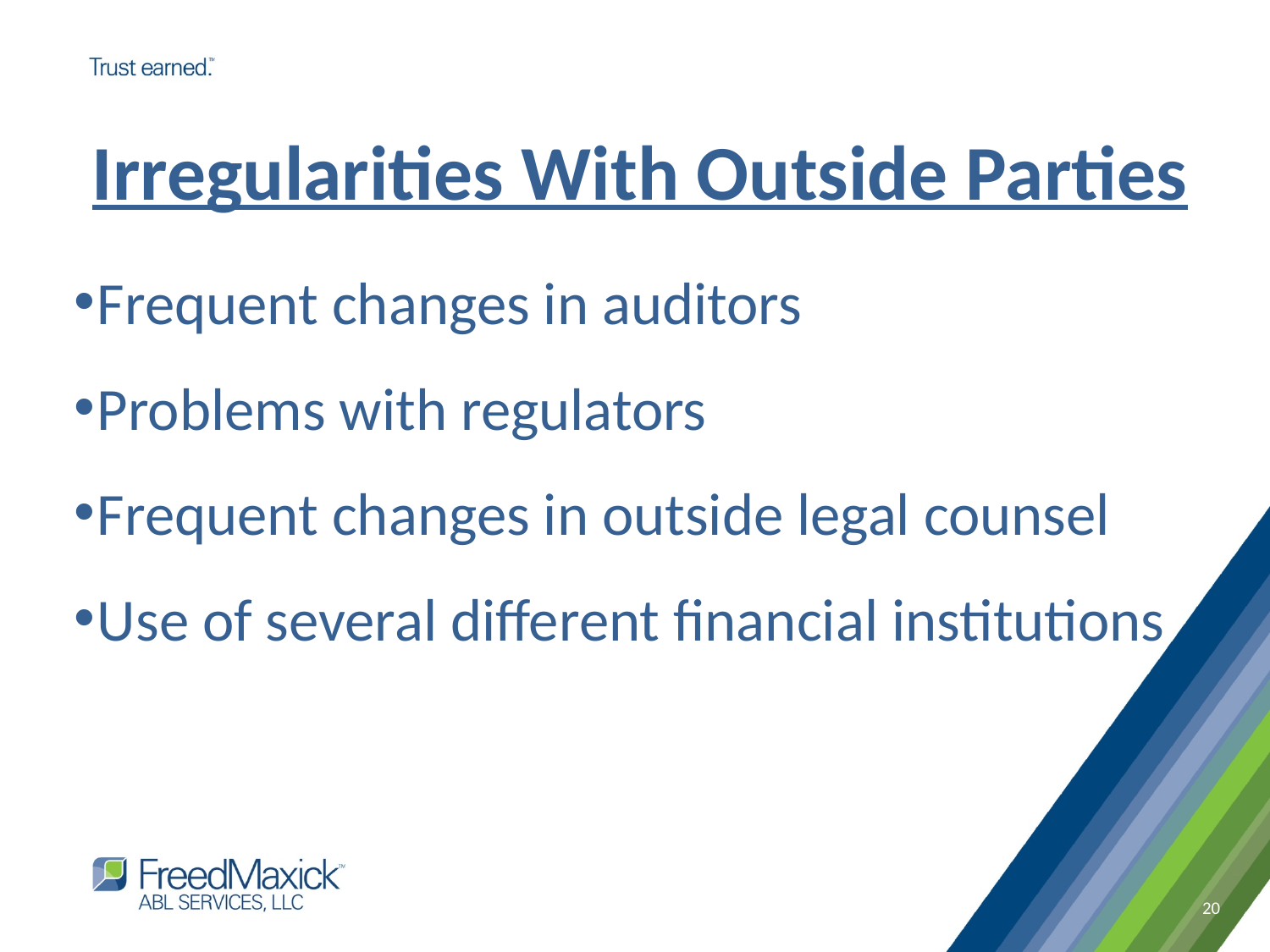

Irregularities With Outside Parties
Frequent changes in auditors
Problems with regulators
Frequent changes in outside legal counsel
Use of several different financial institutions